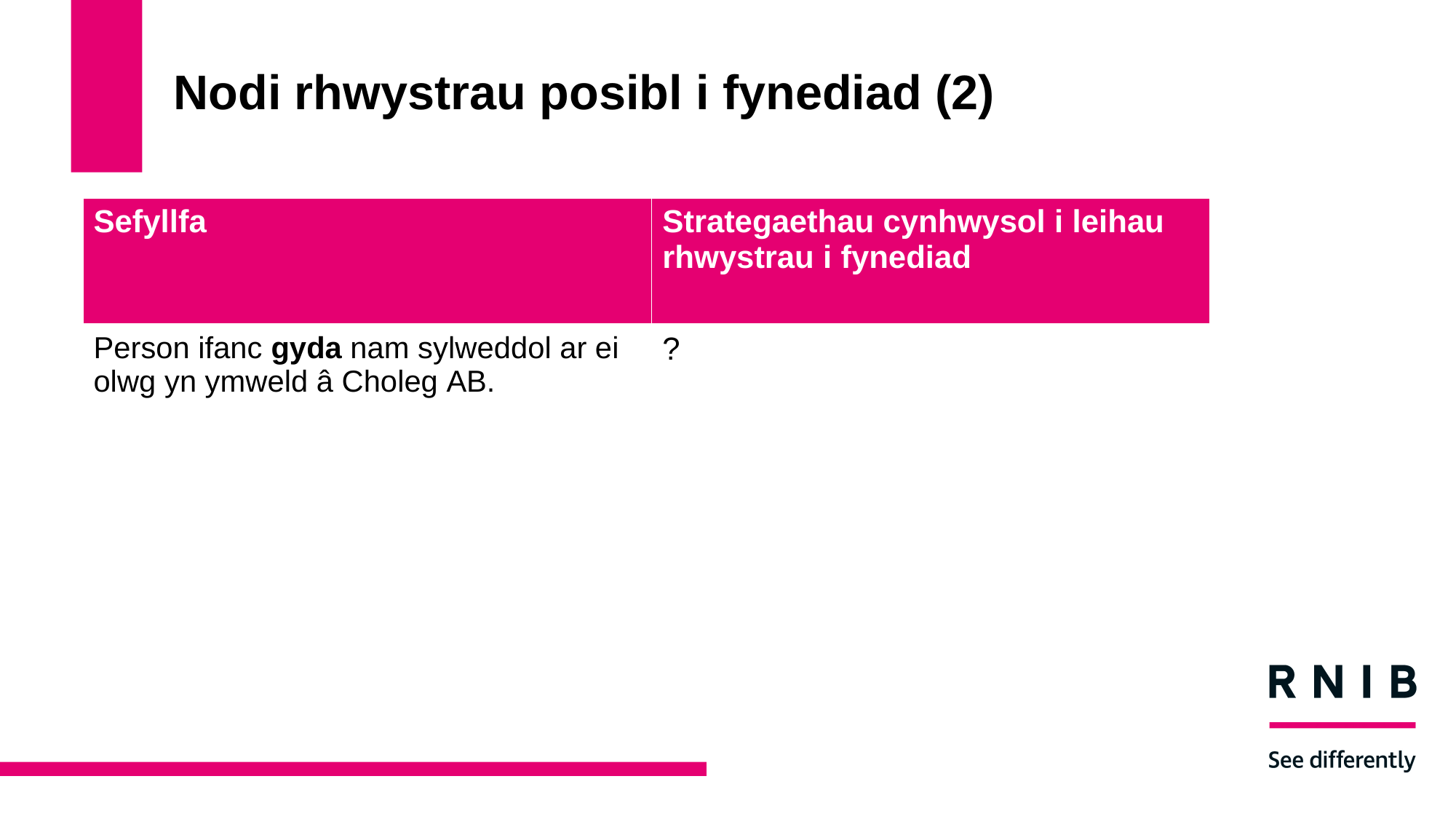

# Nodi rhwystrau posibl i fynediad (2)
| Sefyllfa | Strategaethau cynhwysol i leihau rhwystrau i fynediad |
| --- | --- |
| Person ifanc gyda nam sylweddol ar ei olwg yn ymweld â Choleg AB. | ? |
|  |  |